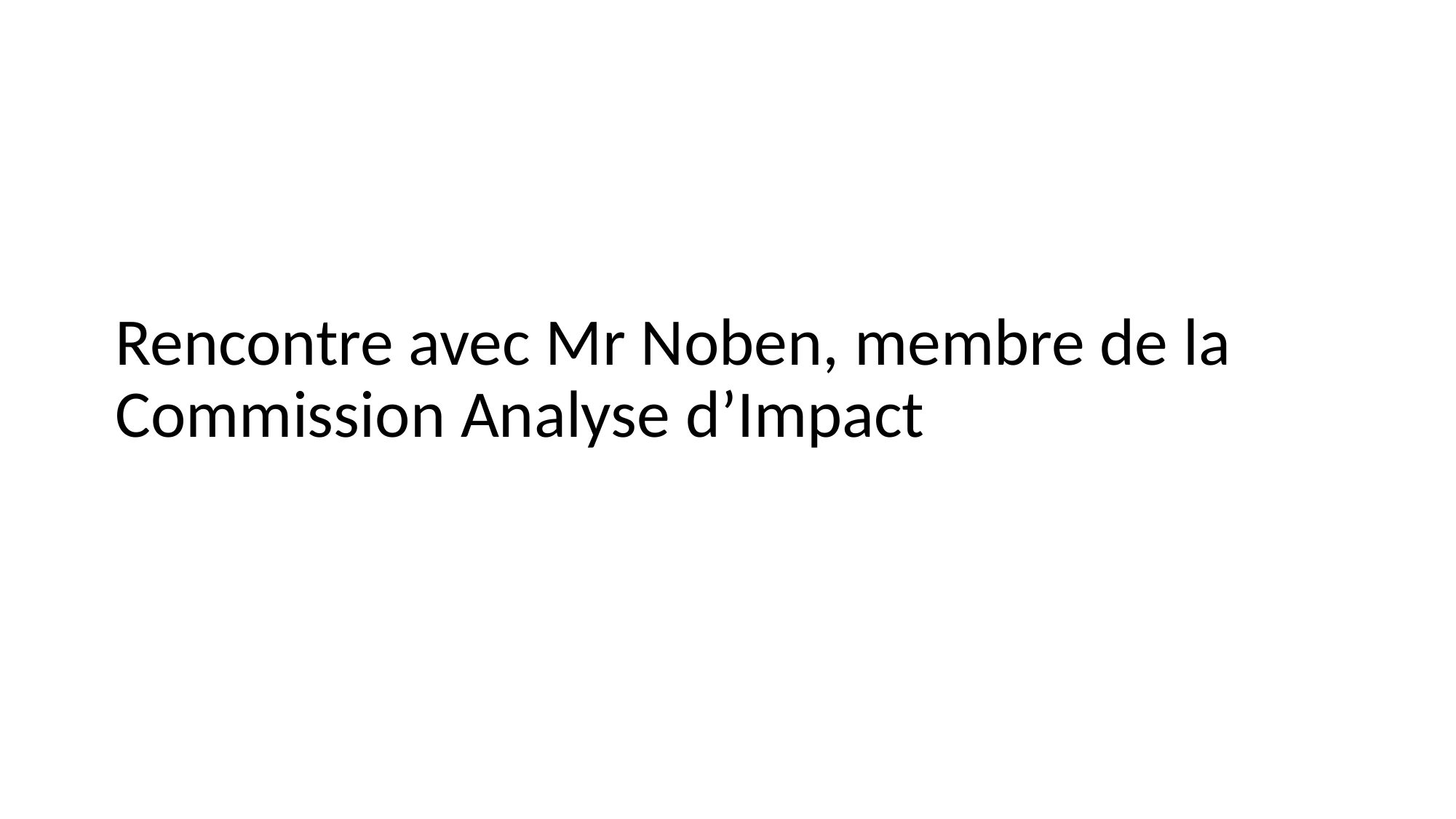

# Rencontre avec Mr Noben, membre de la Commission Analyse d’Impact